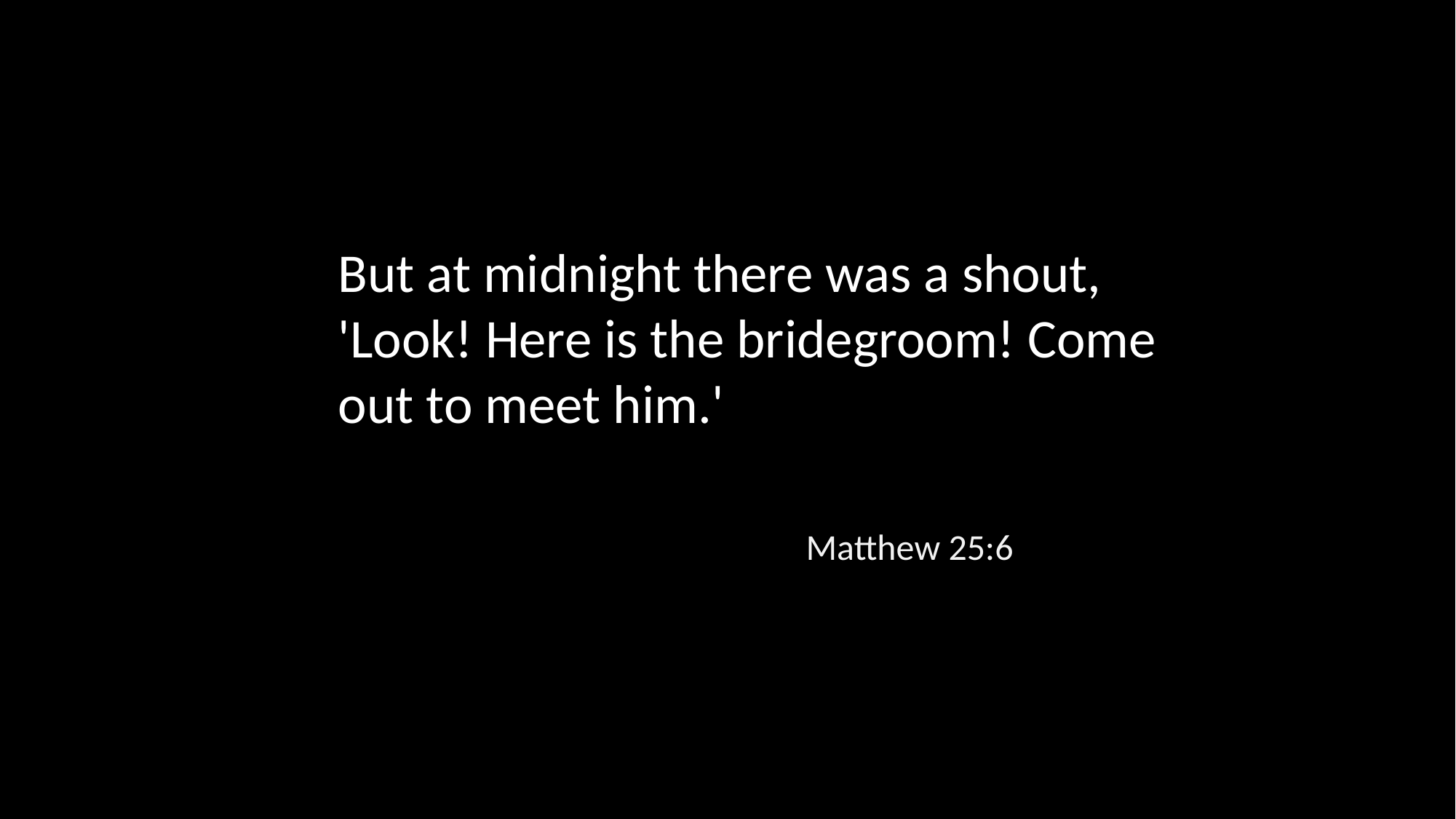

But at midnight there was a shout, 'Look! Here is the bridegroom! Come out to meet him.'
Matthew 25:6